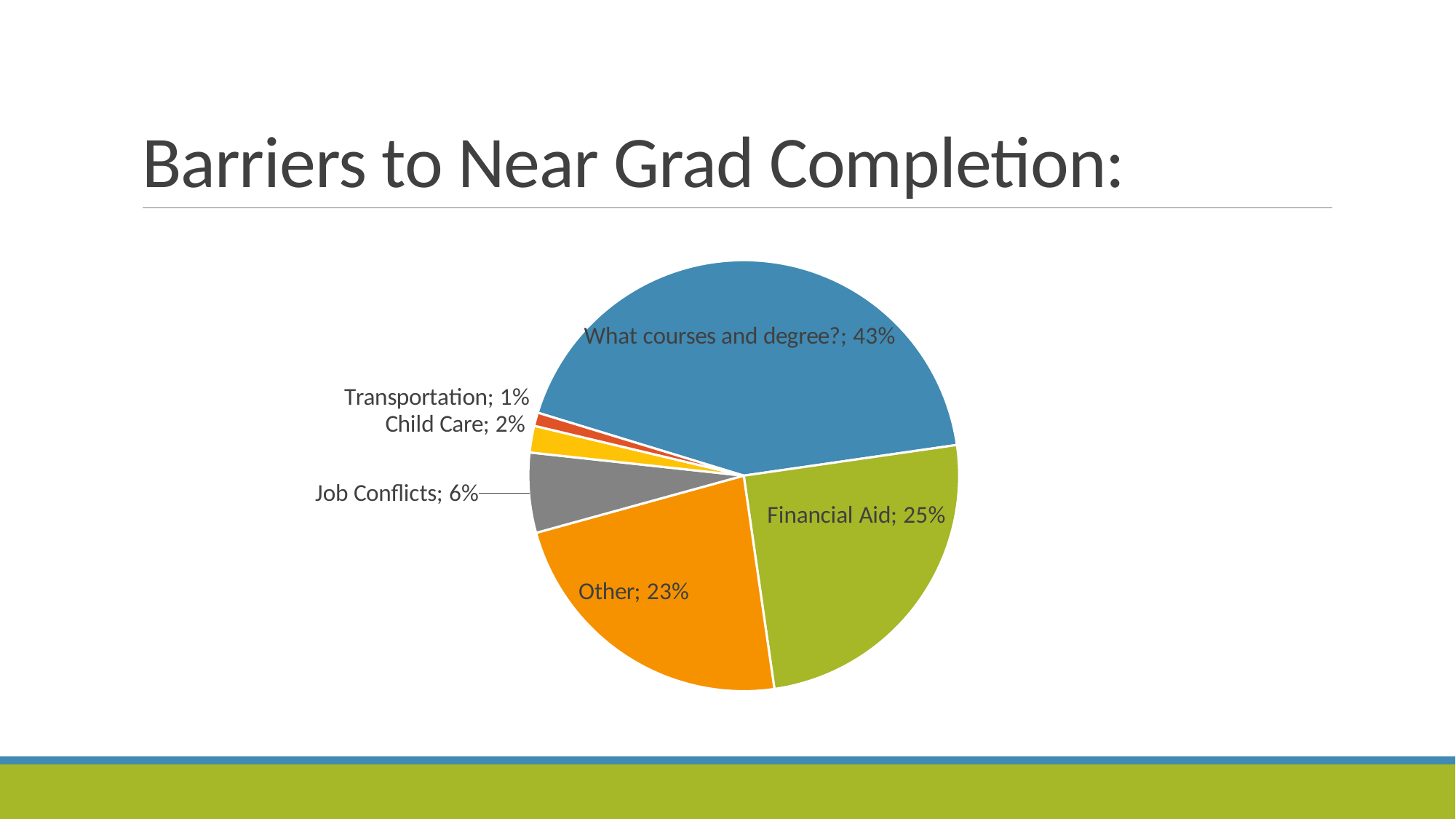

# Barriers to Near Grad Completion:

### Chart

| Category | Sales |
|---|---|
| What courses and degree? | 0.43 |
| Financial Aid | 0.25 |
| Other | 0.23 |
| Job Conflicts | 0.06 |
| Child Care | 0.02 |
| Transportation | 0.01 |